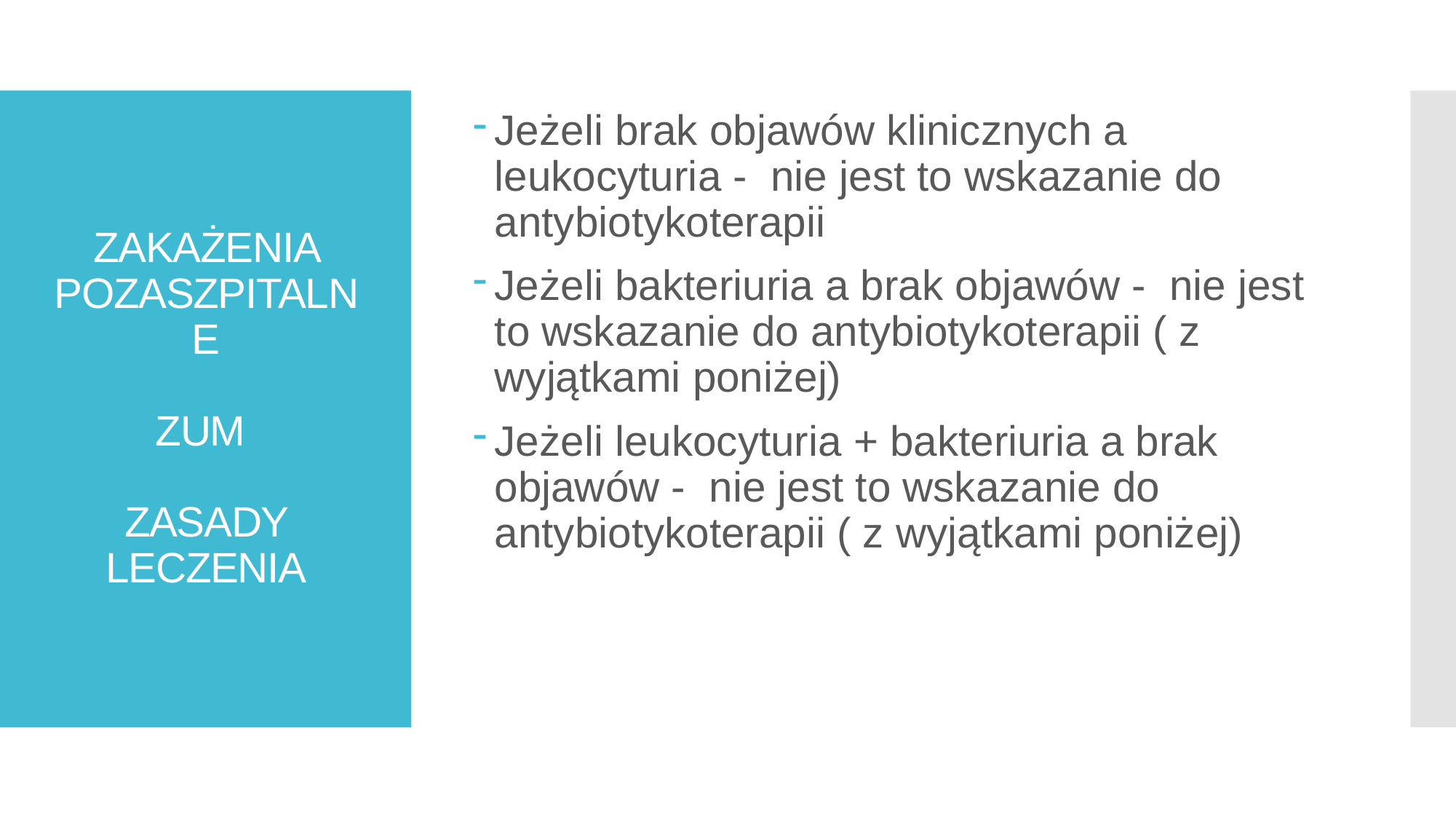

Jeżeli brak objawów klinicznych a leukocyturia -  nie jest to wskazanie do antybiotykoterapii
Jeżeli bakteriuria a brak objawów -  nie jest to wskazanie do antybiotykoterapii ( z wyjątkami poniżej)
Jeżeli leukocyturia + bakteriuria a brak objawów -  nie jest to wskazanie do antybiotykoterapii ( z wyjątkami poniżej)

# ZAKAŻENIA POZASZPITALNE ZUM ZASADY LECZENIA